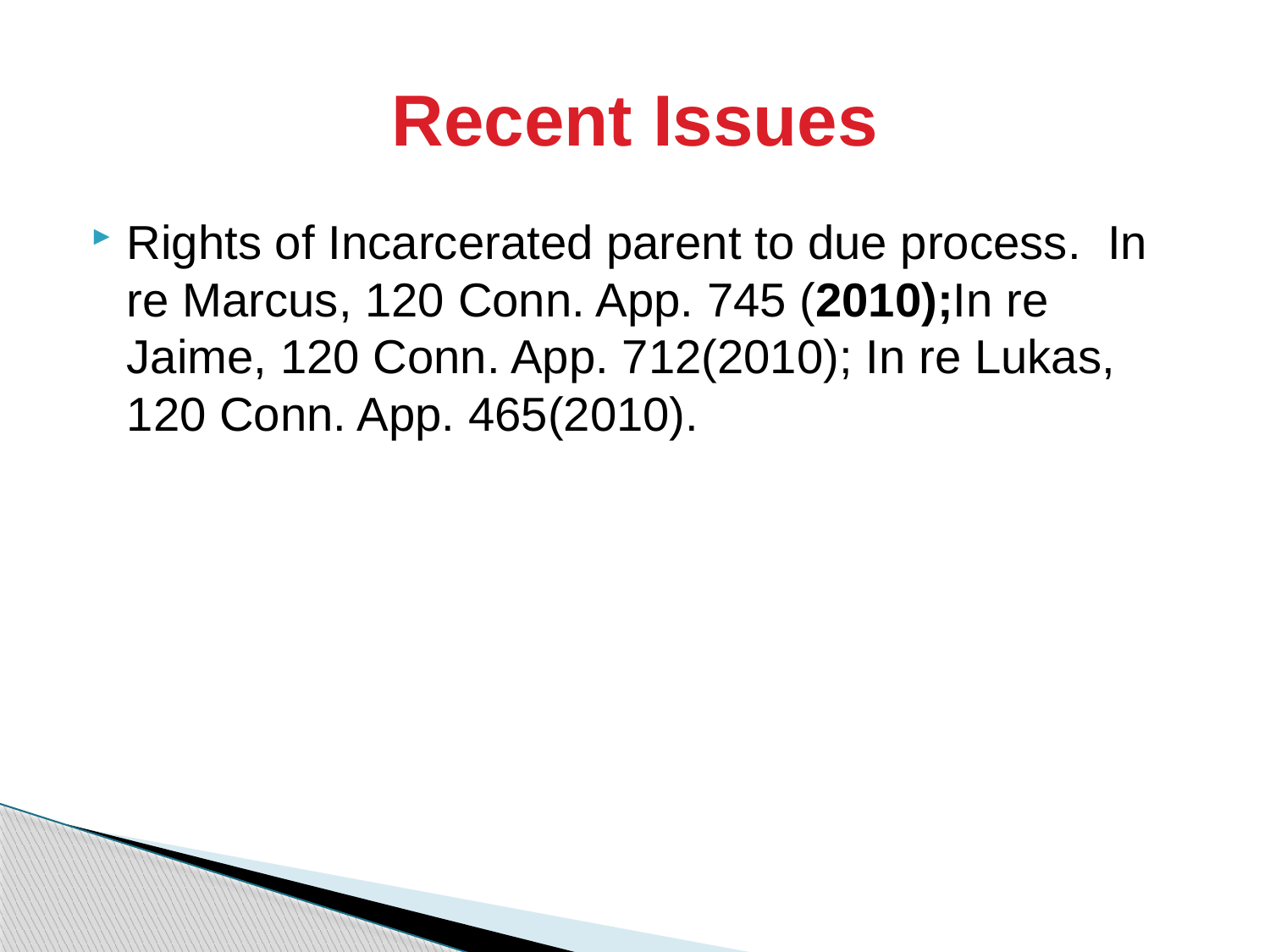

# Recent Issues
Rights of Incarcerated parent to due process.  In re Marcus, 120 Conn. App. 745 (2010);In re Jaime, 120 Conn. App. 712(2010); In re Lukas, 120 Conn. App. 465(2010).